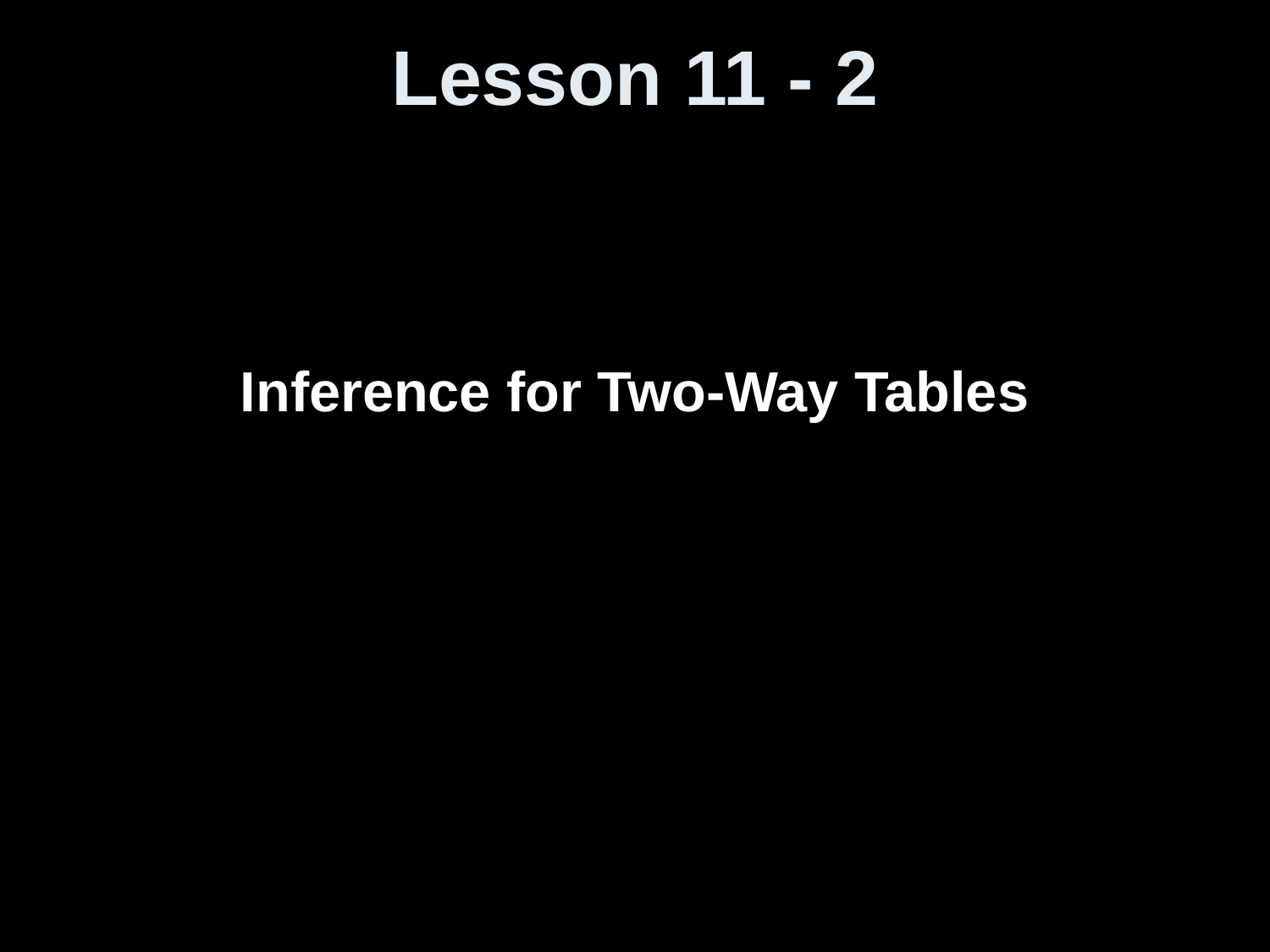

# Lesson 11 - 2
Inference for Two-Way Tables